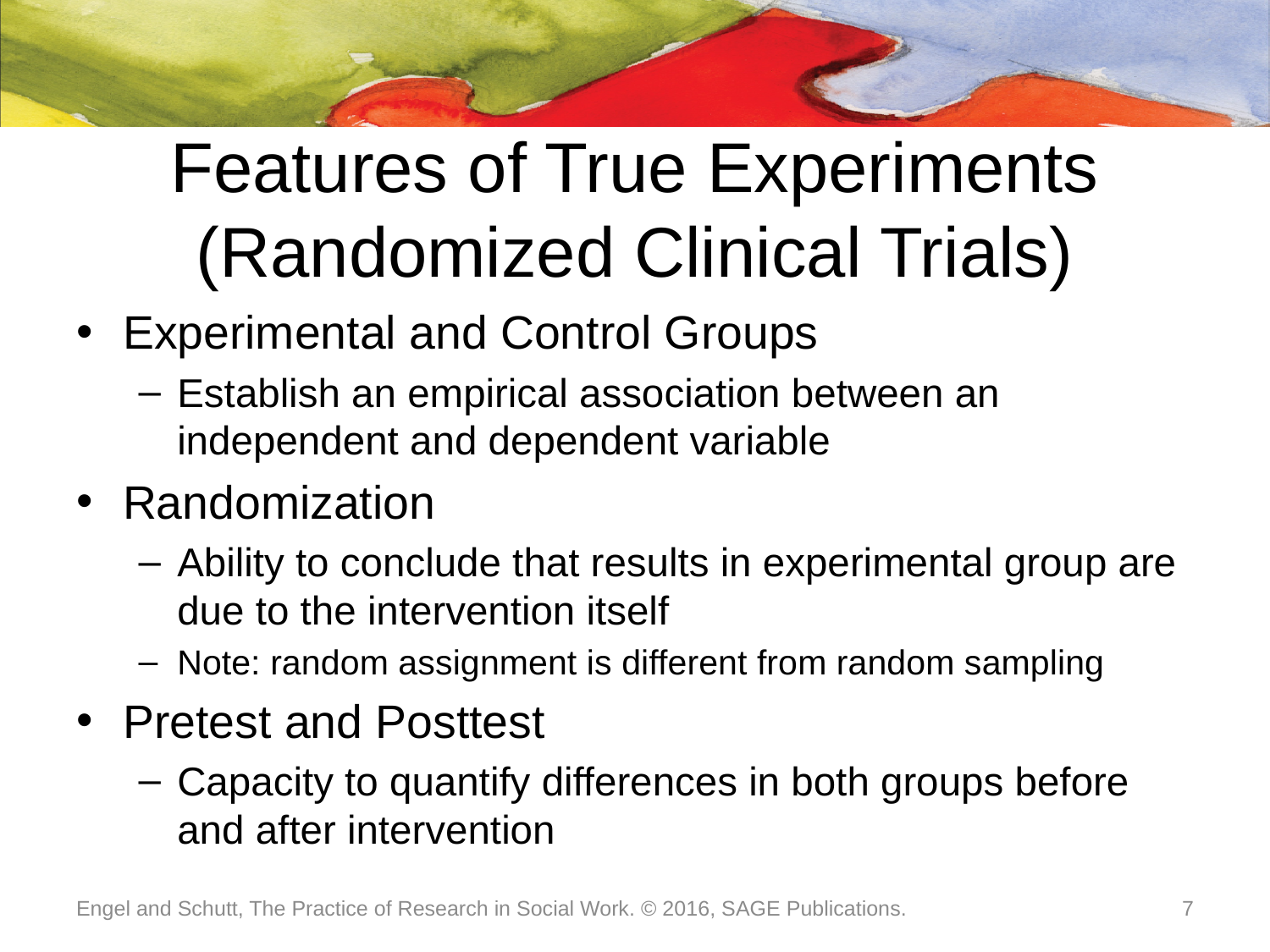

# Features of True Experiments (Randomized Clinical Trials)
Experimental and Control Groups
Establish an empirical association between an independent and dependent variable
Randomization
Ability to conclude that results in experimental group are due to the intervention itself
Note: random assignment is different from random sampling
Pretest and Posttest
Capacity to quantify differences in both groups before and after intervention

Engel and Schutt, The Practice of Research in Social Work. © 2016, SAGE Publications.
7